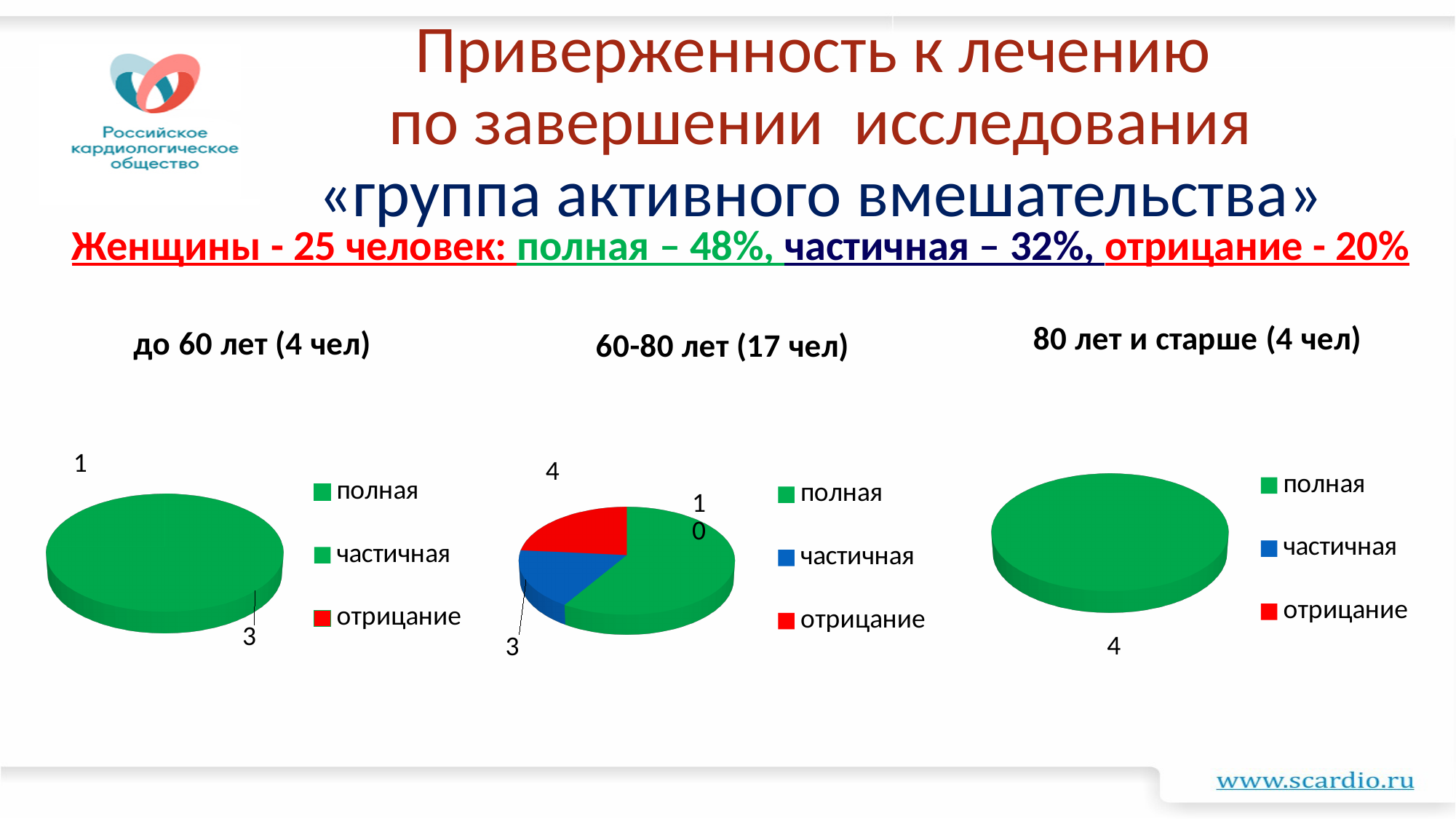

# Приверженность к лечению по завершении  исследования «группа активного вмешательства»
Женщины - 25 человек: полная – 48%, частичная – 32%, отрицание - 20%

[unsupported chart]

[unsupported chart]

[unsupported chart]